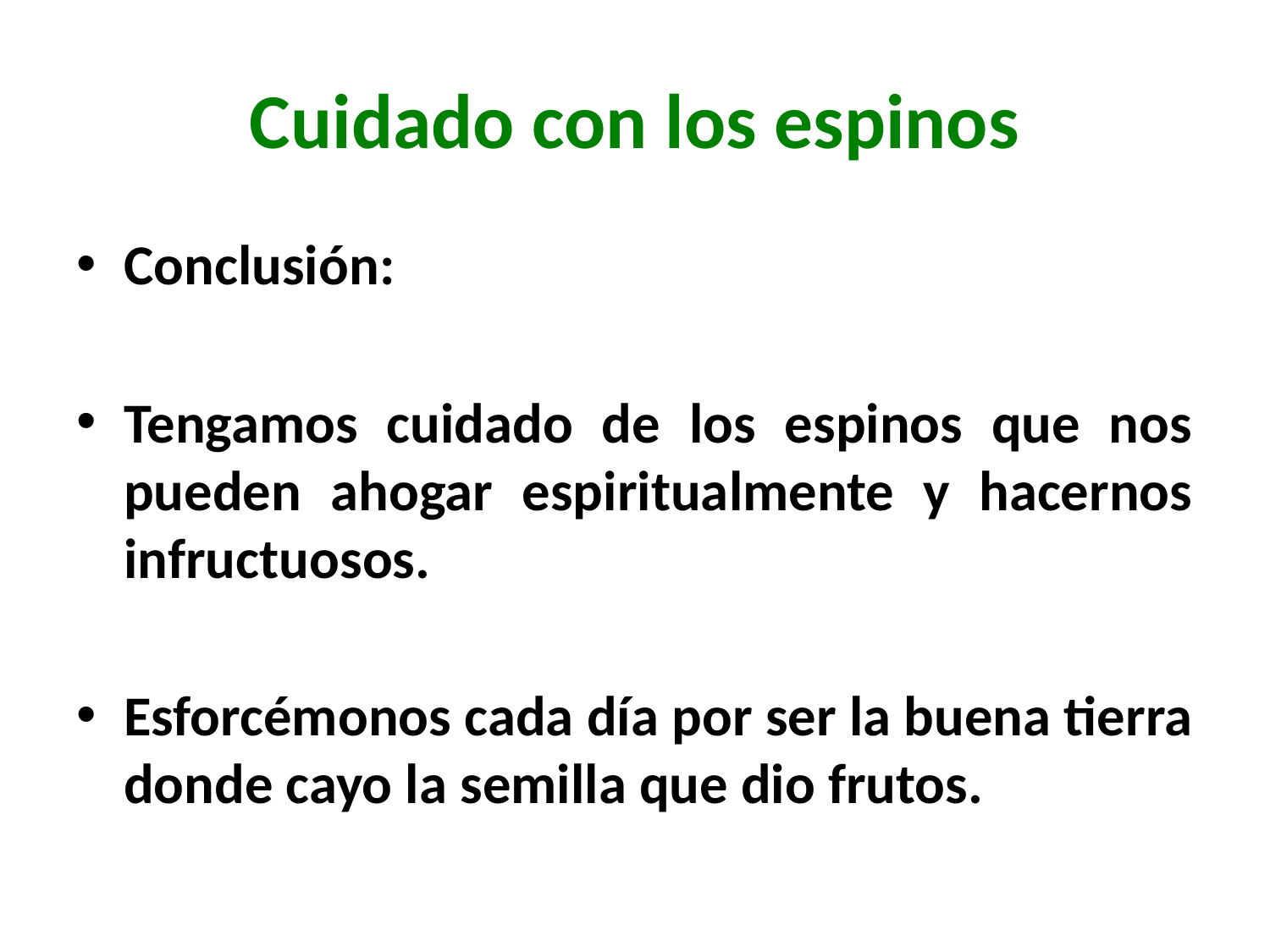

# Cuidado con los espinos
Conclusión:

Tengamos cuidado de los espinos que nos pueden ahogar espiritualmente y hacernos infructuosos.

Esforcémonos cada día por ser la buena tierra donde cayo la semilla que dio frutos.